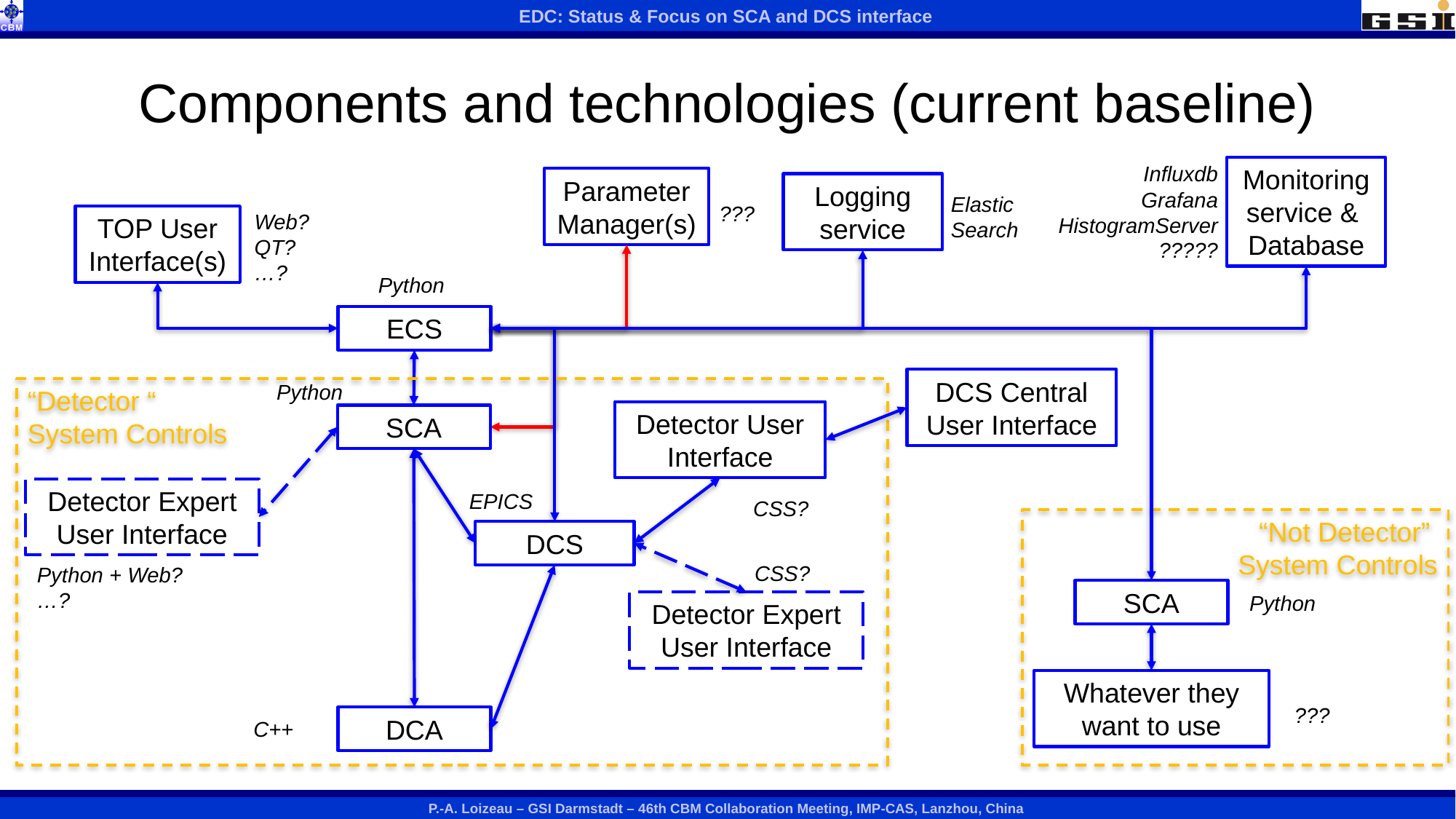

# Components and technologies (current baseline)
Influxdb
Grafana
HistogramServer
?????
Monitoring service &
Database
Parameter Manager(s)
Logging service
ElasticSearch
???
Web?
QT?
…?
TOP User
Interface(s)
Python
ECS
DCS Central User Interface
Python
“Detector “
System Controls
Detector User
Interface
SCA
Detector Expert
User Interface
EPICS
CSS?
“Not Detector”
System Controls
DCS
CSS?
Python + Web?
…?
SCA
Python
Detector Expert
User Interface
Whatever they want to use
???
DCA
C++